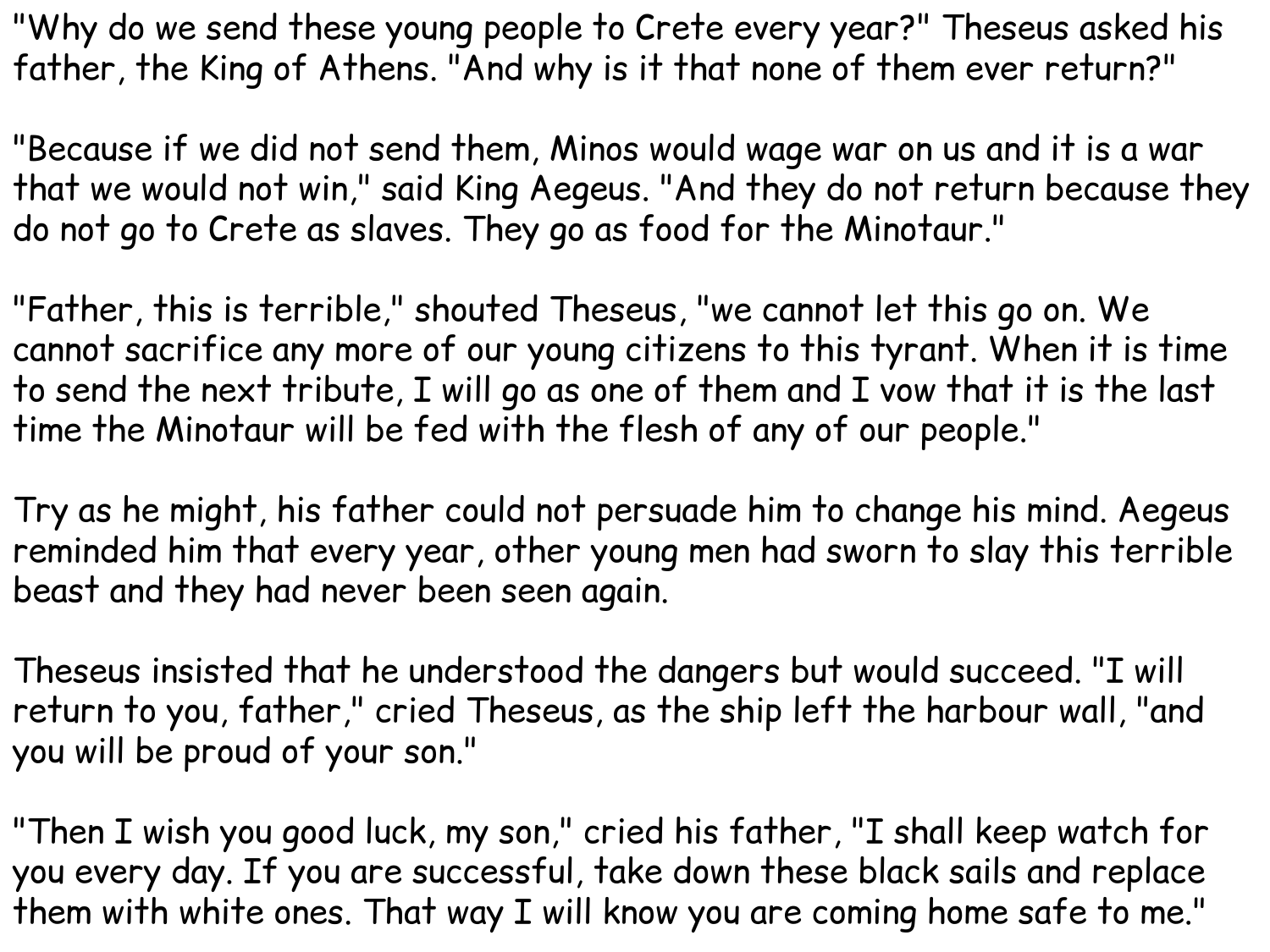

"Why do we send these young people to Crete every year?" Theseus asked his father, the King of Athens. "And why is it that none of them ever return?"
"Because if we did not send them, Minos would wage war on us and it is a war that we would not win," said King Aegeus. "And they do not return because they do not go to Crete as slaves. They go as food for the Minotaur."
"Father, this is terrible," shouted Theseus, "we cannot let this go on. We cannot sacrifice any more of our young citizens to this tyrant. When it is time to send the next tribute, I will go as one of them and I vow that it is the last time the Minotaur will be fed with the flesh of any of our people."
Try as he might, his father could not persuade him to change his mind. Aegeus reminded him that every year, other young men had sworn to slay this terrible beast and they had never been seen again.
Theseus insisted that he understood the dangers but would succeed. "I will return to you, father," cried Theseus, as the ship left the harbour wall, "and you will be proud of your son."
"Then I wish you good luck, my son," cried his father, "I shall keep watch for you every day. If you are successful, take down these black sails and replace them with white ones. That way I will know you are coming home safe to me."